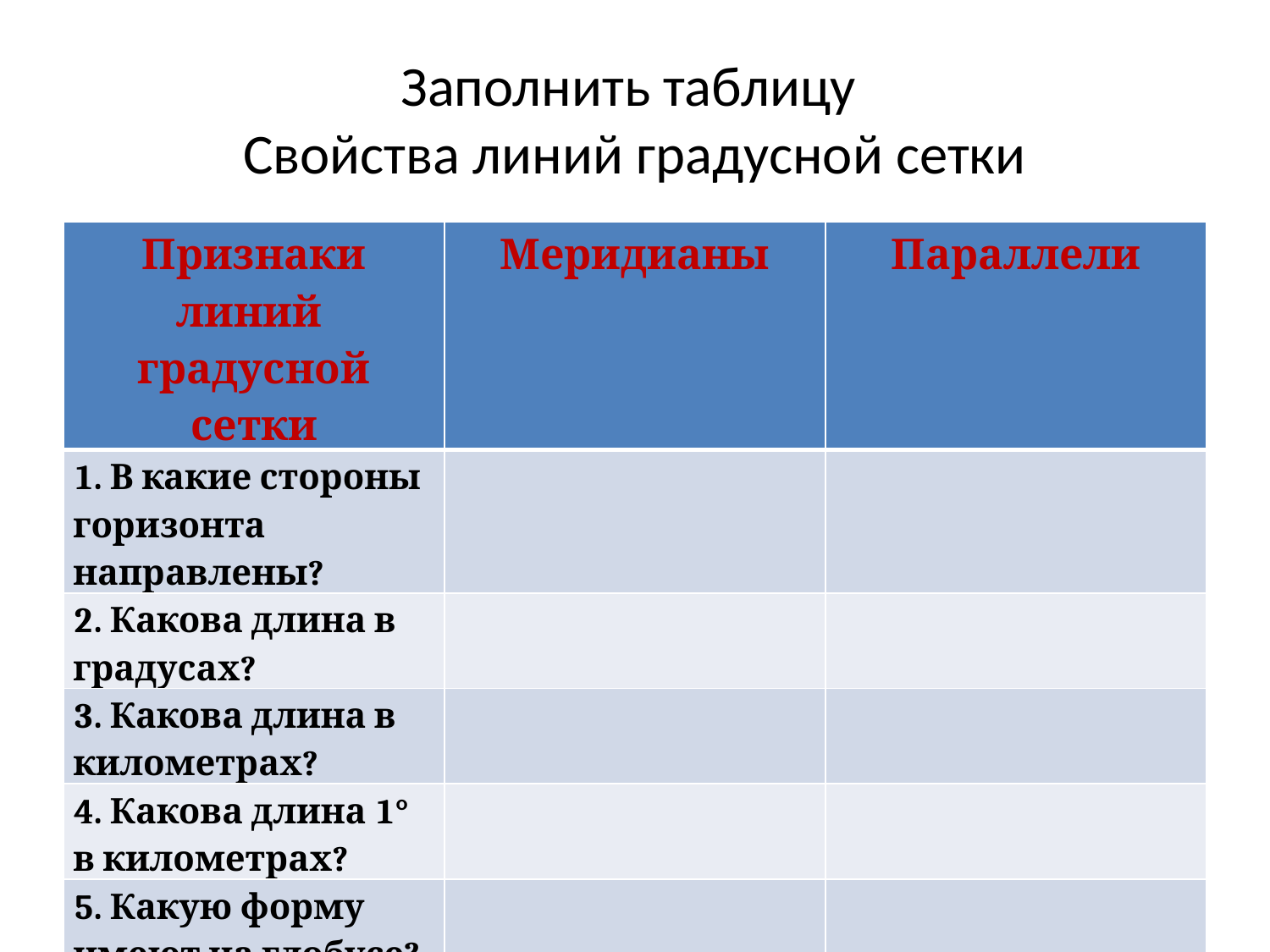

# Заполнить таблицу Свойства линий градусной сетки
| Признаки линий градусной сетки | Меридианы | Параллели |
| --- | --- | --- |
| 1. В какие стороны горизонта направлены? |  |  |
| 2. Какова длина в градусах? |  |  |
| 3. Какова длина в километрах? |  |  |
| 4. Какова длина 1° в километрах? |  |  |
| 5. Какую форму имеют на глобусе? |  |  |